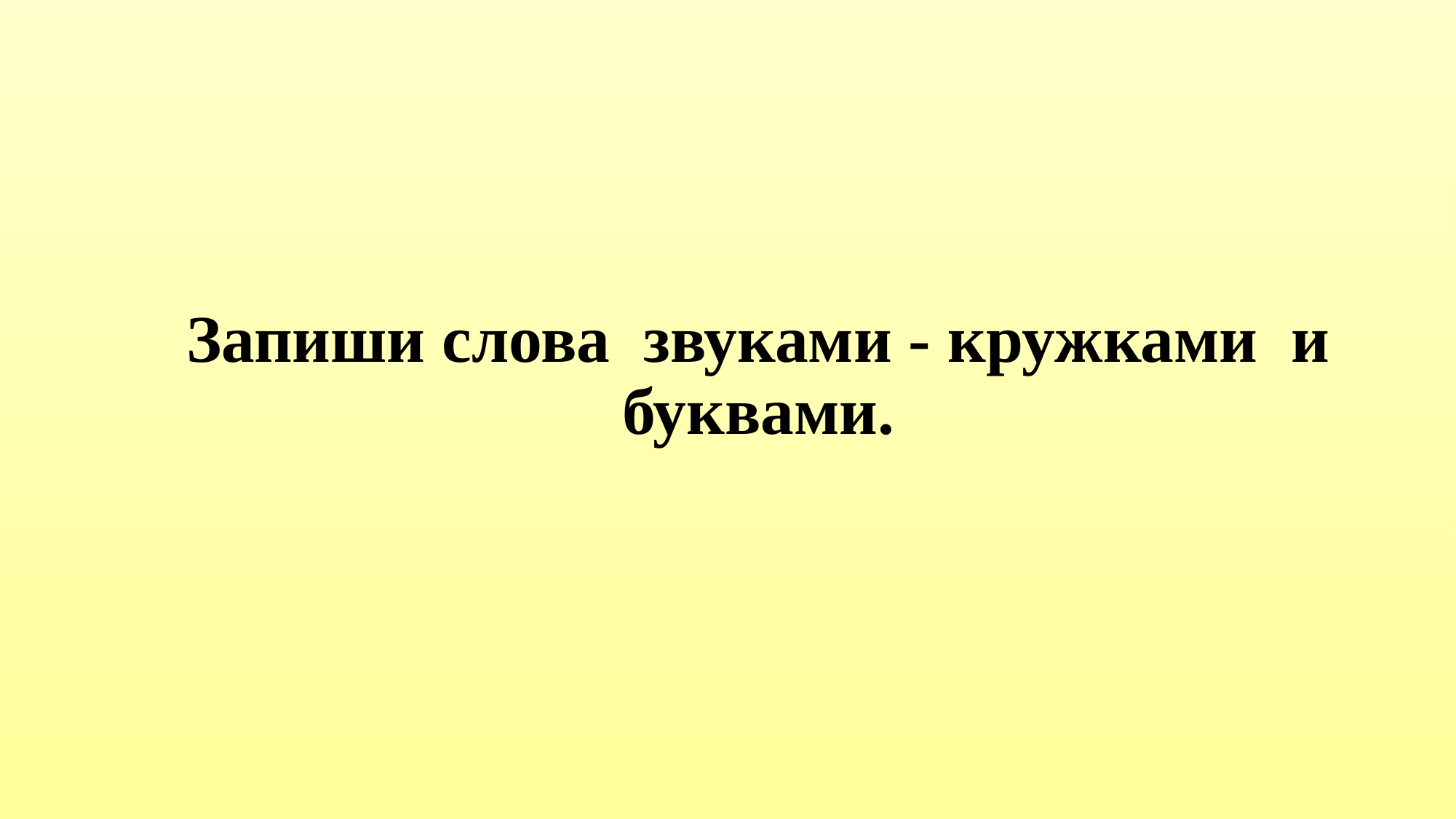

# Запиши слова  звуками - кружками  и буквами.